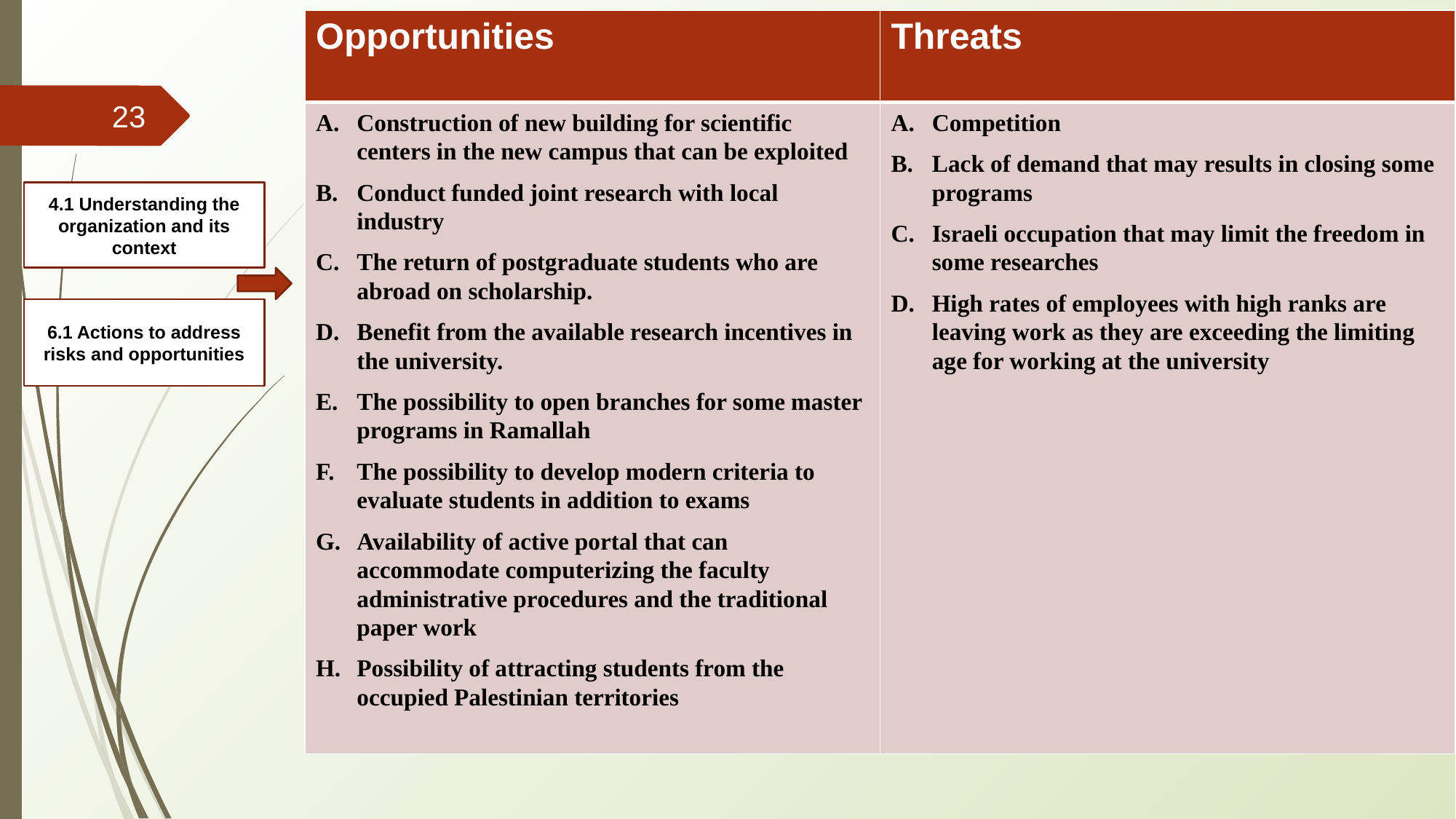

| Opportunities | Threats |
| --- | --- |
| Construction of new building for scientific centers in the new campus that can be exploited Conduct funded joint research with local industry The return of postgraduate students who are abroad on scholarship. Benefit from the available research incentives in the university. The possibility to open branches for some master programs in Ramallah The possibility to develop modern criteria to evaluate students in addition to exams Availability of active portal that can accommodate computerizing the faculty administrative procedures and the traditional paper work Possibility of attracting students from the occupied Palestinian territories | Competition Lack of demand that may results in closing some programs Israeli occupation that may limit the freedom in some researches High rates of employees with high ranks are leaving work as they are exceeding the limiting age for working at the university |
23
4.1 Understanding the organization and its context

6.1 Actions to address risks and opportunities